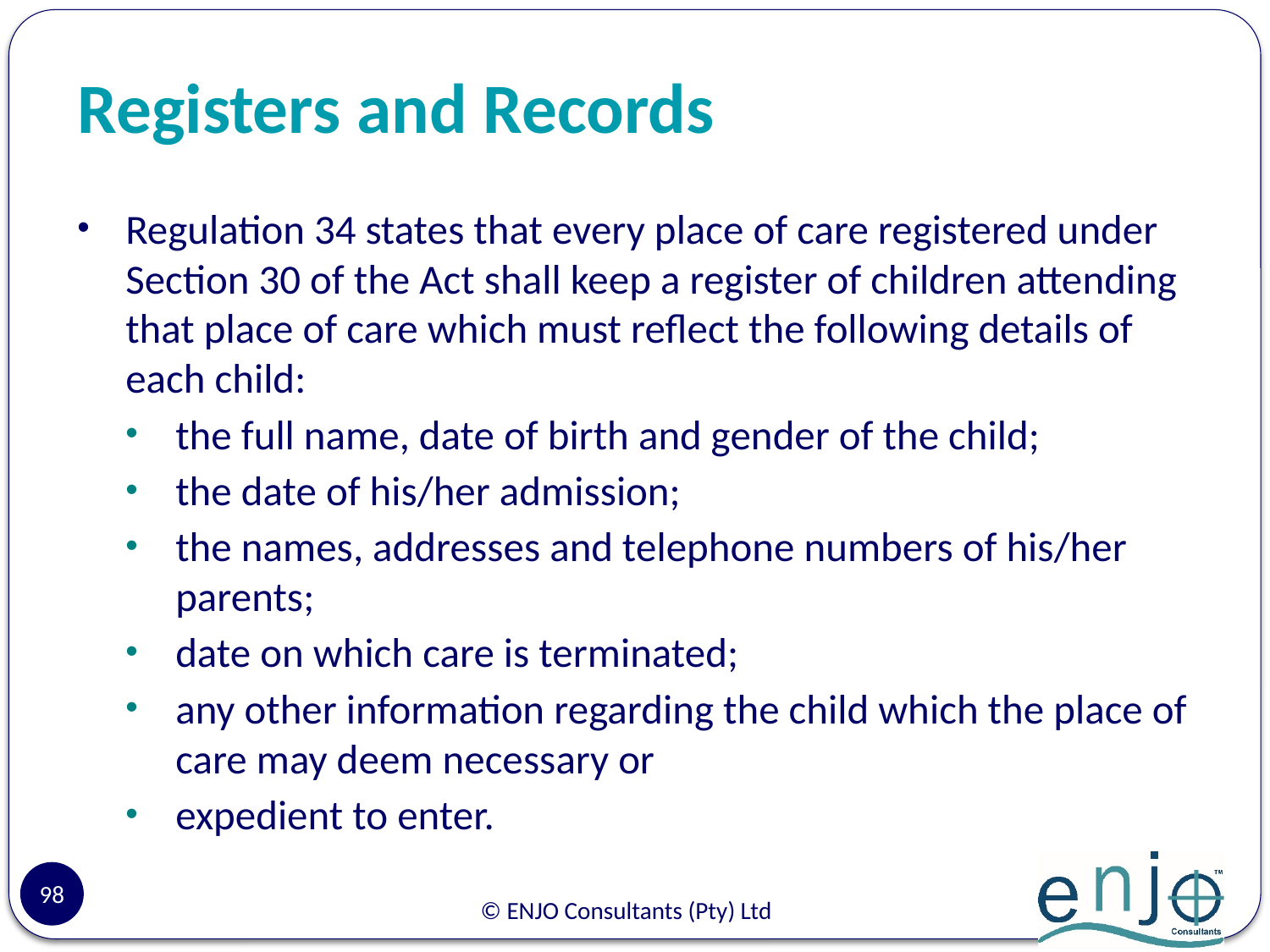

# Registers and Records
Regulation 34 states that every place of care registered under Section 30 of the Act shall keep a register of children attending that place of care which must reflect the following details of each child:
the full name, date of birth and gender of the child;
the date of his/her admission;
the names, addresses and telephone numbers of his/her parents;
date on which care is terminated;
any other information regarding the child which the place of care may deem necessary or
expedient to enter.

98
© ENJO Consultants (Pty) Ltd